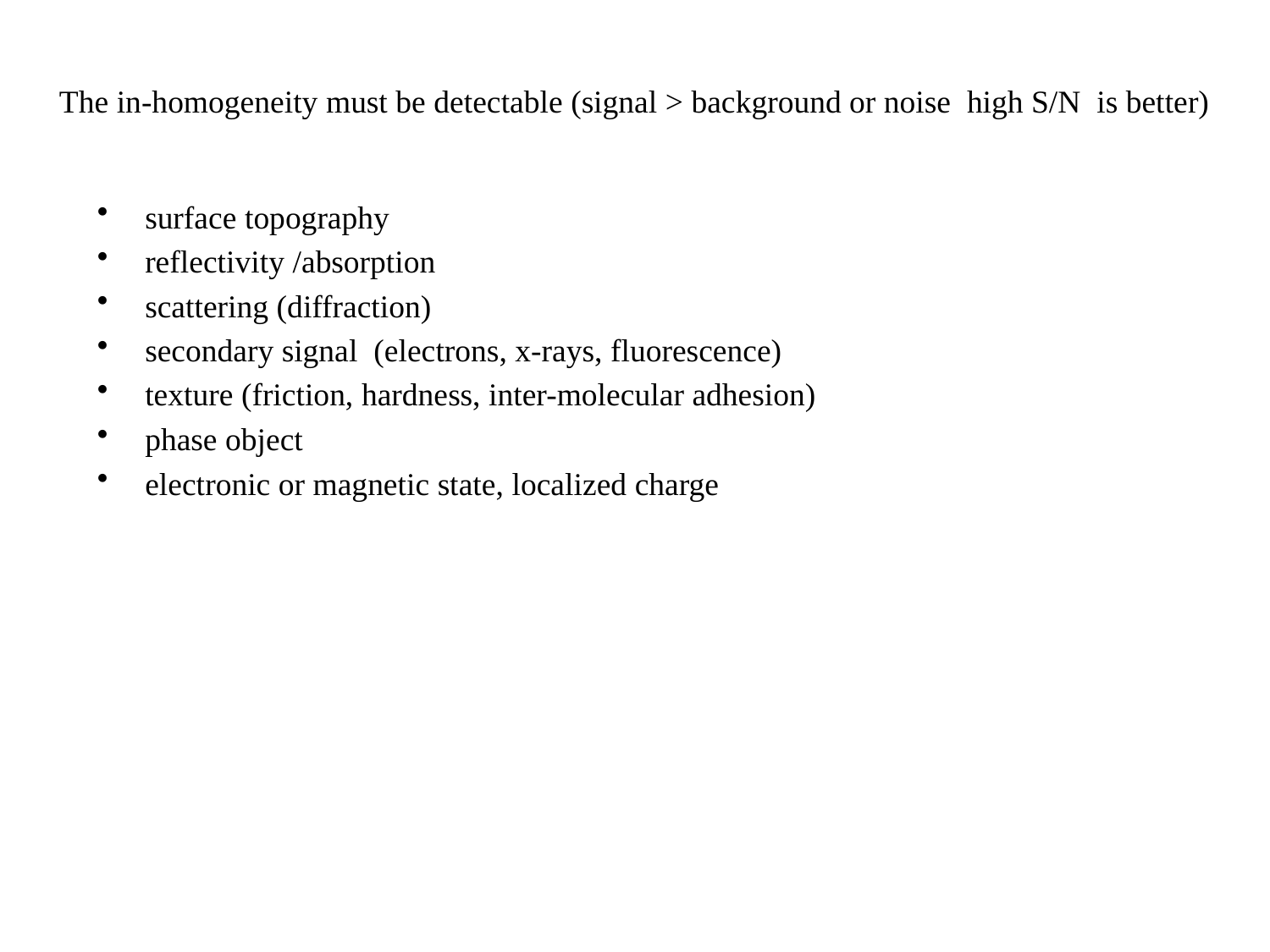

# The in-homogeneity must be detectable (signal > background or noise  high S/N  is better)
surface topography
reflectivity /absorption
scattering (diffraction)
secondary signal  (electrons, x-rays, fluorescence)
texture (friction, hardness, inter-molecular adhesion)
phase object
electronic or magnetic state, localized charge